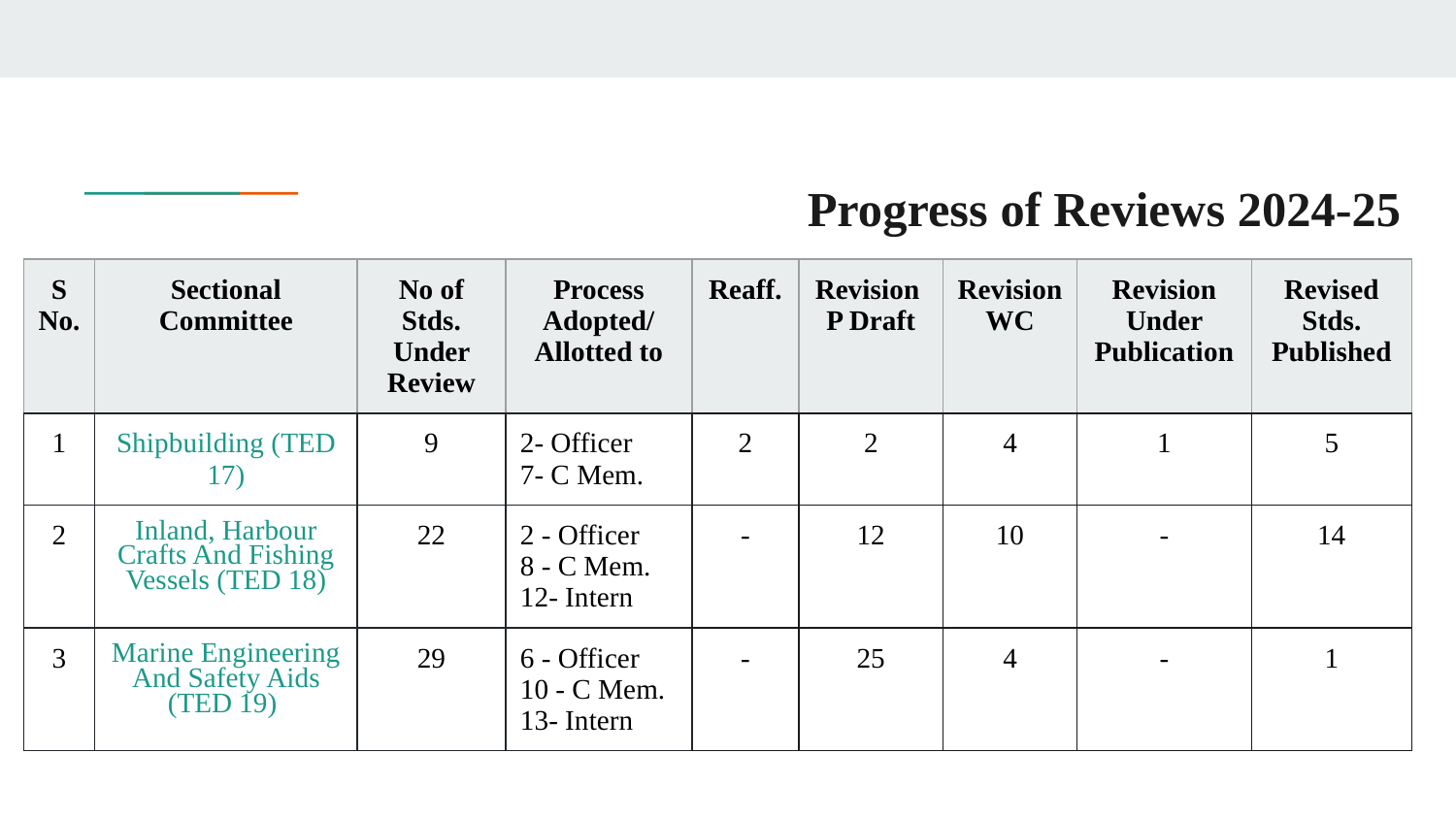

# Progress of Reviews 2024-25
| S No. | Sectional Committee | No of Stds. Under Review | Process Adopted/ Allotted to | Reaff. | Revision P Draft | Revision WC | Revision Under Publication | Revised Stds. Published |
| --- | --- | --- | --- | --- | --- | --- | --- | --- |
| 1 | Shipbuilding (TED 17) | 9 | 2- Officer 7- C Mem. | 2 | 2 | 4 | 1 | 5 |
| 2 | Inland, Harbour Crafts And Fishing Vessels (TED 18) | 22 | 2 - Officer 8 - C Mem. 12- Intern | - | 12 | 10 | - | 14 |
| 3 | Marine Engineering And Safety Aids (TED 19) | 29 | 6 - Officer 10 - C Mem. 13- Intern | - | 25 | 4 | - | 1 |